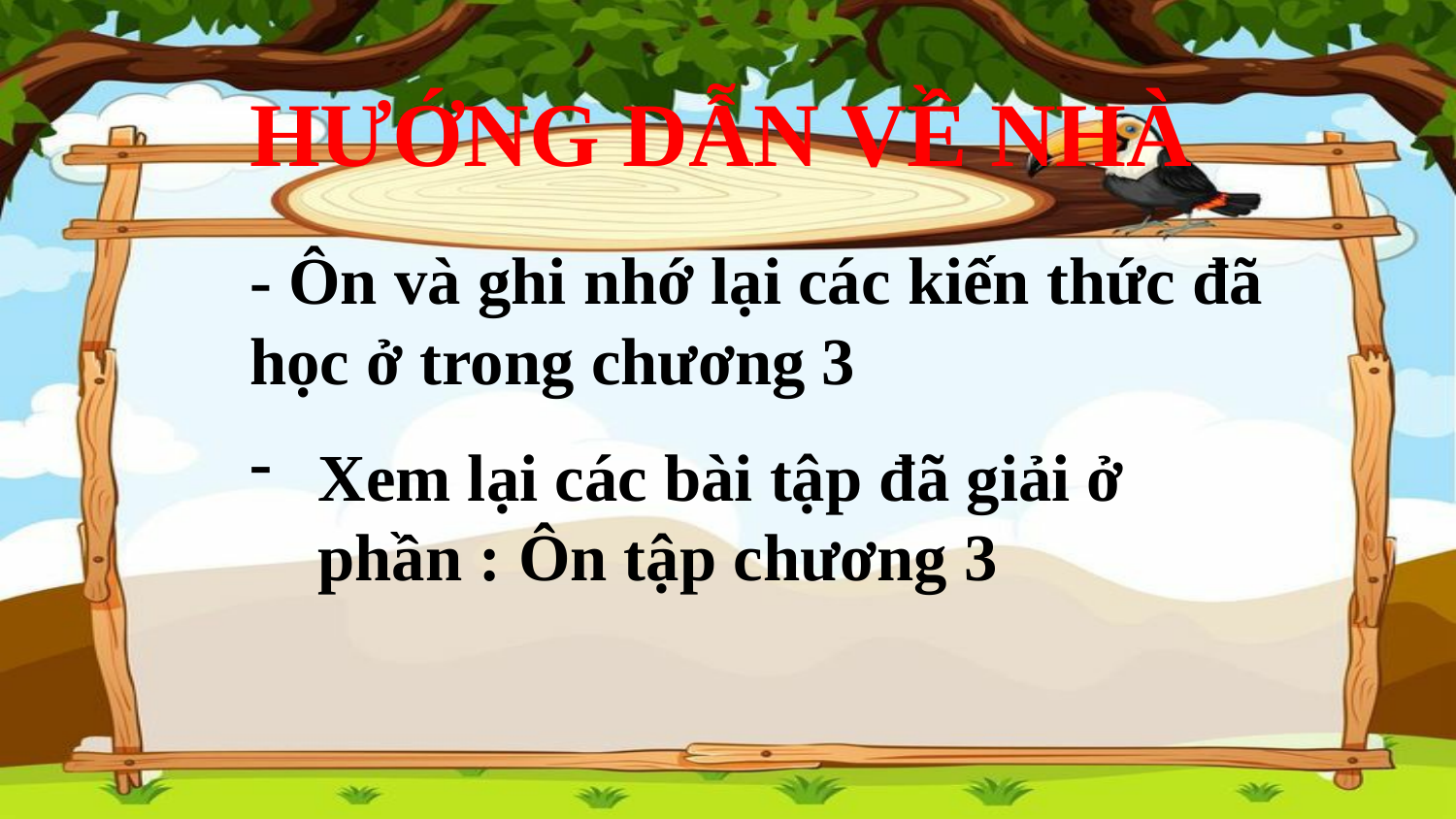

HƯỚNG DẪN VỀ NHÀ
- Ôn và ghi nhớ lại các kiến thức đã học ở trong chương 3
Xem lại các bài tập đã giải ở phần : Ôn tập chương 3